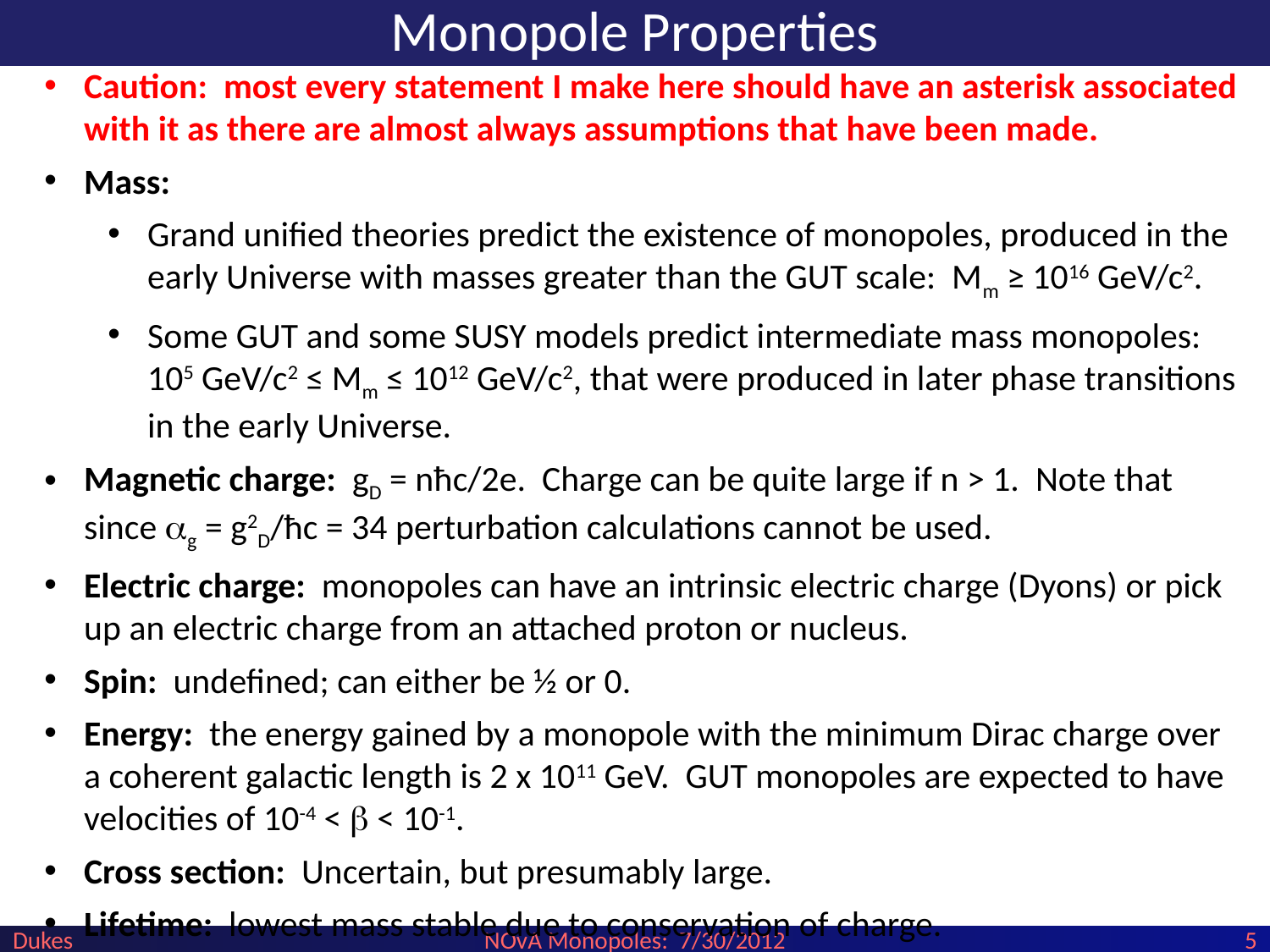

# Monopole Properties
Caution:  most every statement I make here should have an asterisk associated with it as there are almost always assumptions that have been made.
Mass:
Grand unified theories predict the existence of monopoles, produced in the early Universe with masses greater than the GUT scale:  Mm ≥ 1016 GeV/c2.
Some GUT and some SUSY models predict intermediate mass monopoles: 105 GeV/c2 ≤ Mm ≤ 1012 GeV/c2, that were produced in later phase transitions in the early Universe.
Magnetic charge:  gD = nħc/2e.  Charge can be quite large if n > 1.  Note that since αg = g2D/ħc = 34 perturbation calculations cannot be used.
Electric charge:  monopoles can have an intrinsic electric charge (Dyons) or pick up an electric charge from an attached proton or nucleus.
Spin:  undefined; can either be ½ or 0.
Energy:  the energy gained by a monopole with the minimum Dirac charge over a coherent galactic length is 2 x 1011 GeV.  GUT monopoles are expected to have velocities of 10-4 < β < 10-1.
Cross section:  Uncertain, but presumably large.
Lifetime:  lowest mass stable due to conservation of charge.
Dukes
NOvA Monopoles:  7/30/2012
5